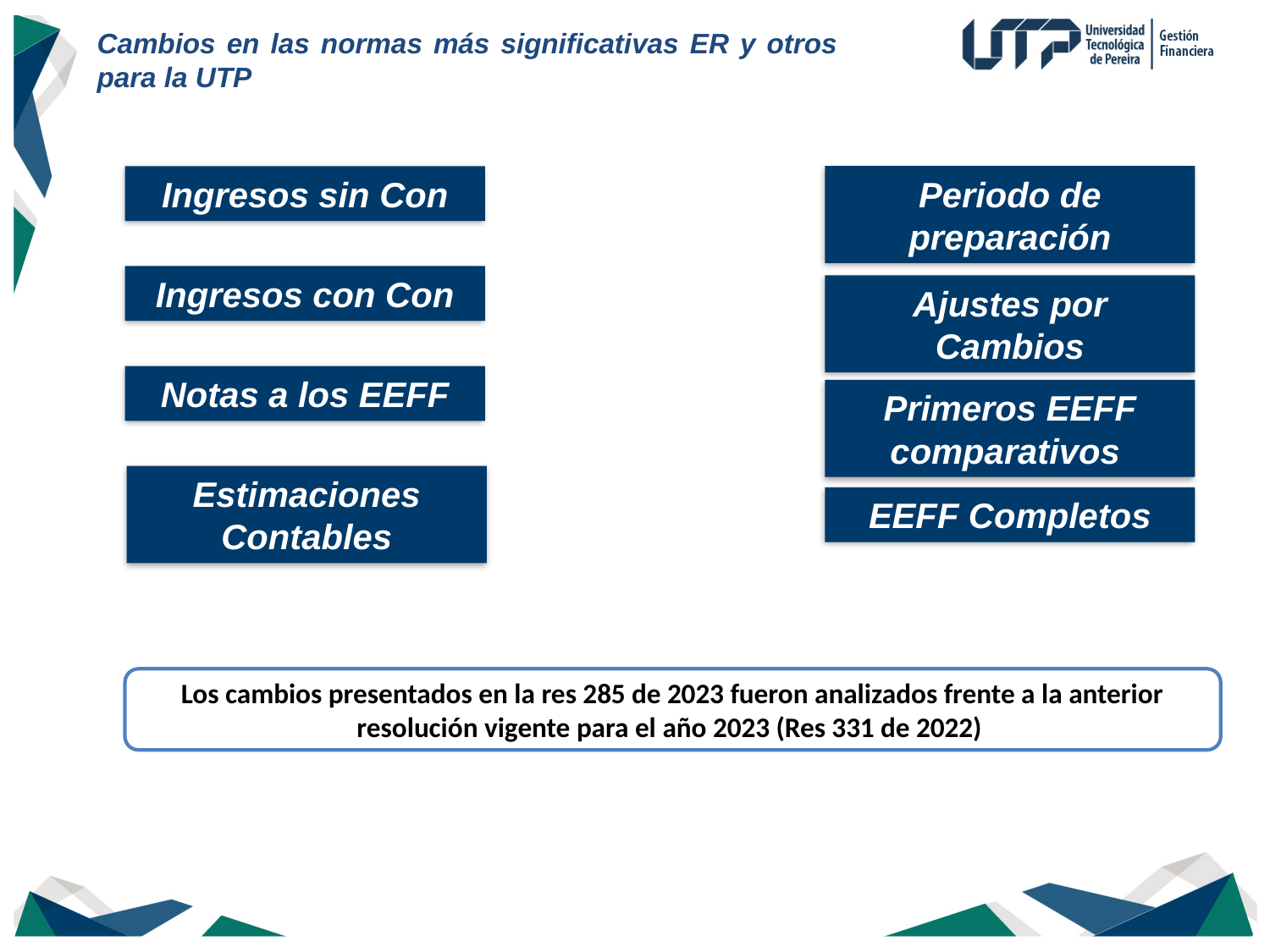

Cambios en las normas más significativas ER y otros  para la UTP
Ingresos sin Con
Periodo de preparación
Ingresos con Con
Ajustes por Cambios
Notas a los EEFF
Primeros EEFF comparativos
Estimaciones Contables
EEFF Completos
Los cambios presentados en la res 285 de 2023 fueron analizados frente a la anterior resolución vigente para el año 2023 (Res 331 de 2022)
26